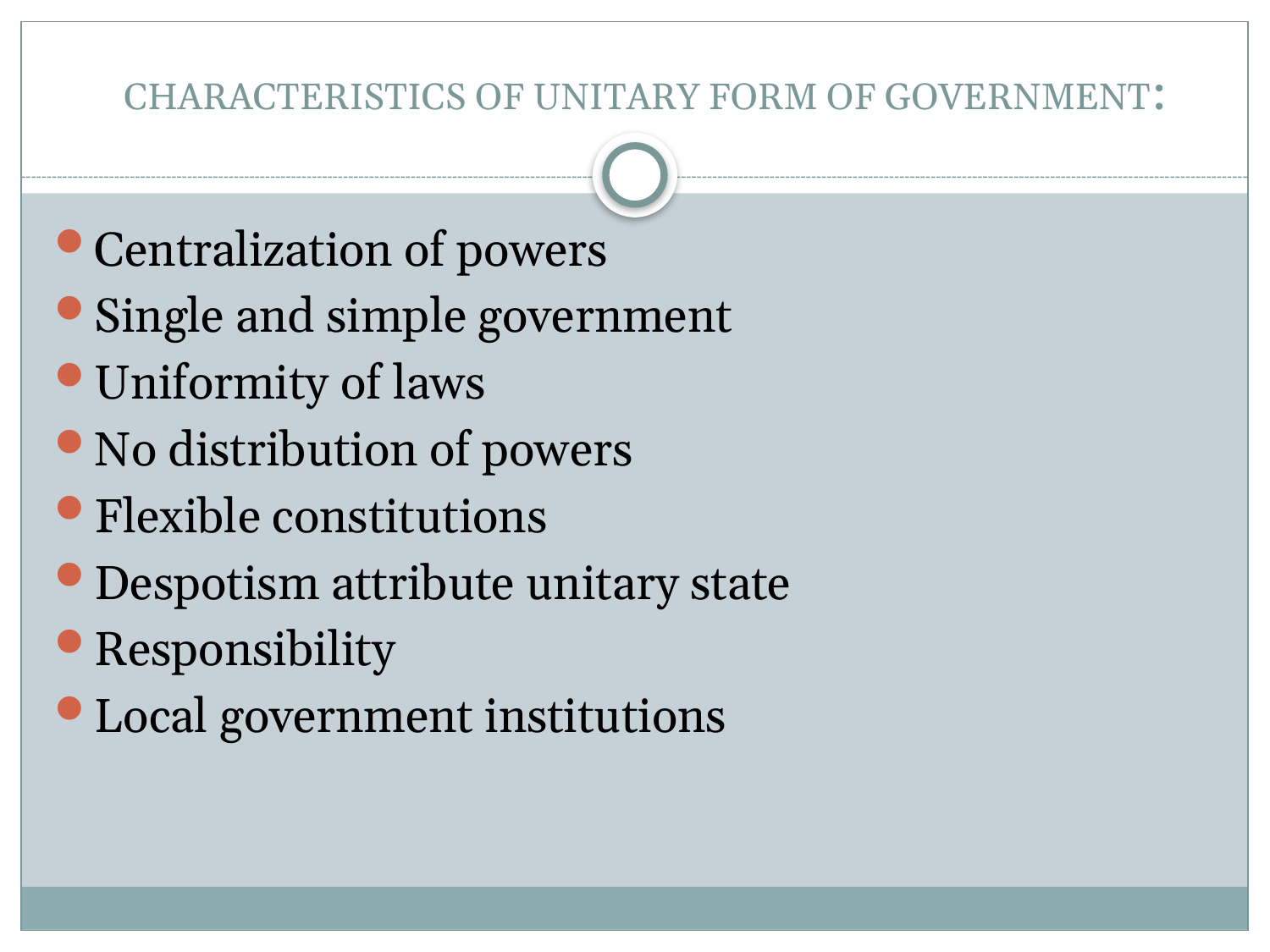

# CHARACTERISTICS OF UNITARY FORM OF GOVERNMENT:
Centralization of powers
Single and simple government
Uniformity of laws
No distribution of powers
Flexible constitutions
Despotism attribute unitary state
Responsibility
Local government institutions